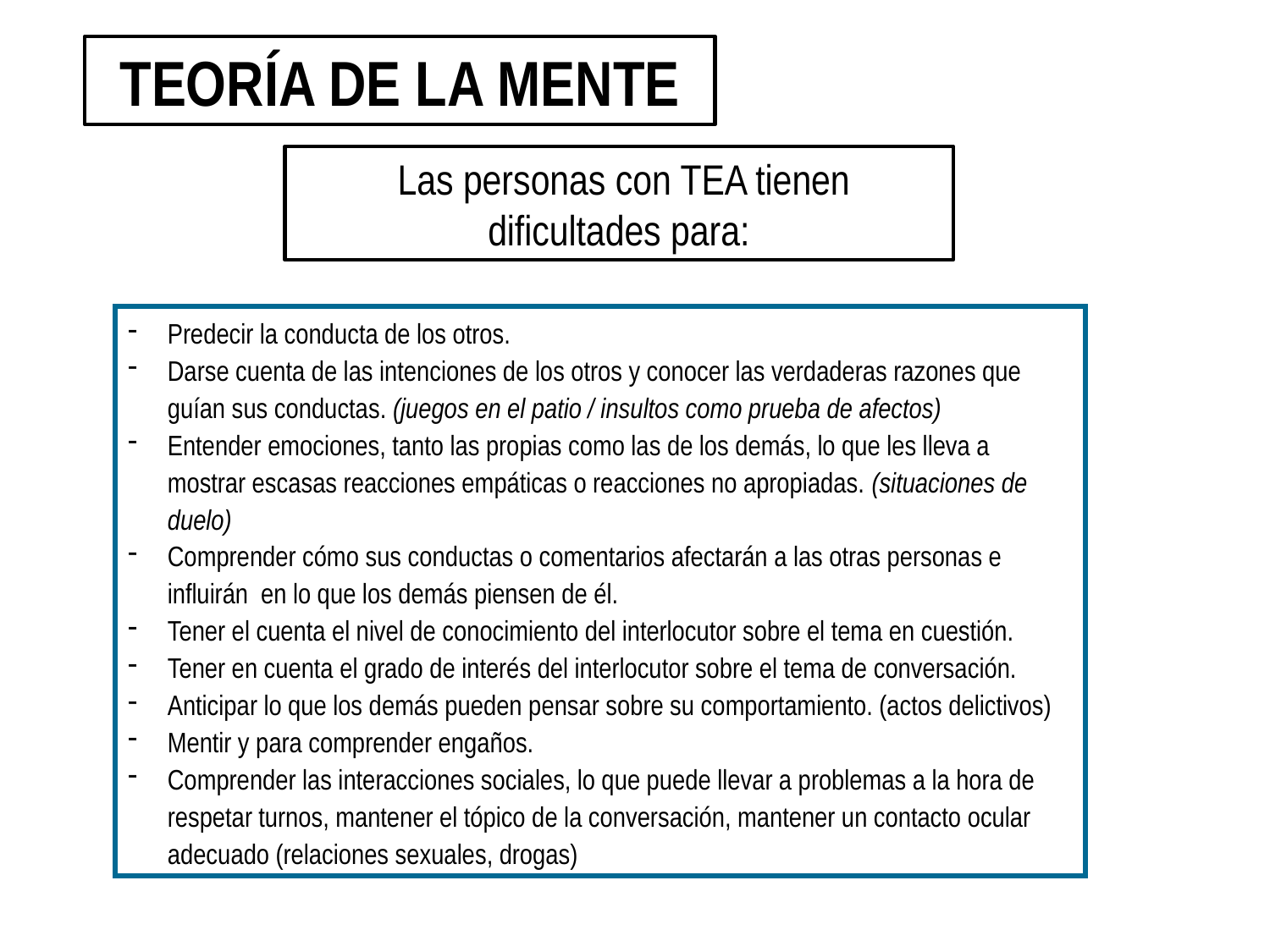

TEORÍA DE LA MENTE
 Las personas con TEA tienen dificultades para:
Predecir la conducta de los otros.
Darse cuenta de las intenciones de los otros y conocer las verdaderas razones que guían sus conductas. (juegos en el patio / insultos como prueba de afectos)
Entender emociones, tanto las propias como las de los demás, lo que les lleva a mostrar escasas reacciones empáticas o reacciones no apropiadas. (situaciones de duelo)
Comprender cómo sus conductas o comentarios afectarán a las otras personas e influirán  en lo que los demás piensen de él.
Tener el cuenta el nivel de conocimiento del interlocutor sobre el tema en cuestión.
Tener en cuenta el grado de interés del interlocutor sobre el tema de conversación.
Anticipar lo que los demás pueden pensar sobre su comportamiento. (actos delictivos)
Mentir y para comprender engaños.
Comprender las interacciones sociales, lo que puede llevar a problemas a la hora de respetar turnos, mantener el tópico de la conversación, mantener un contacto ocular adecuado (relaciones sexuales, drogas)